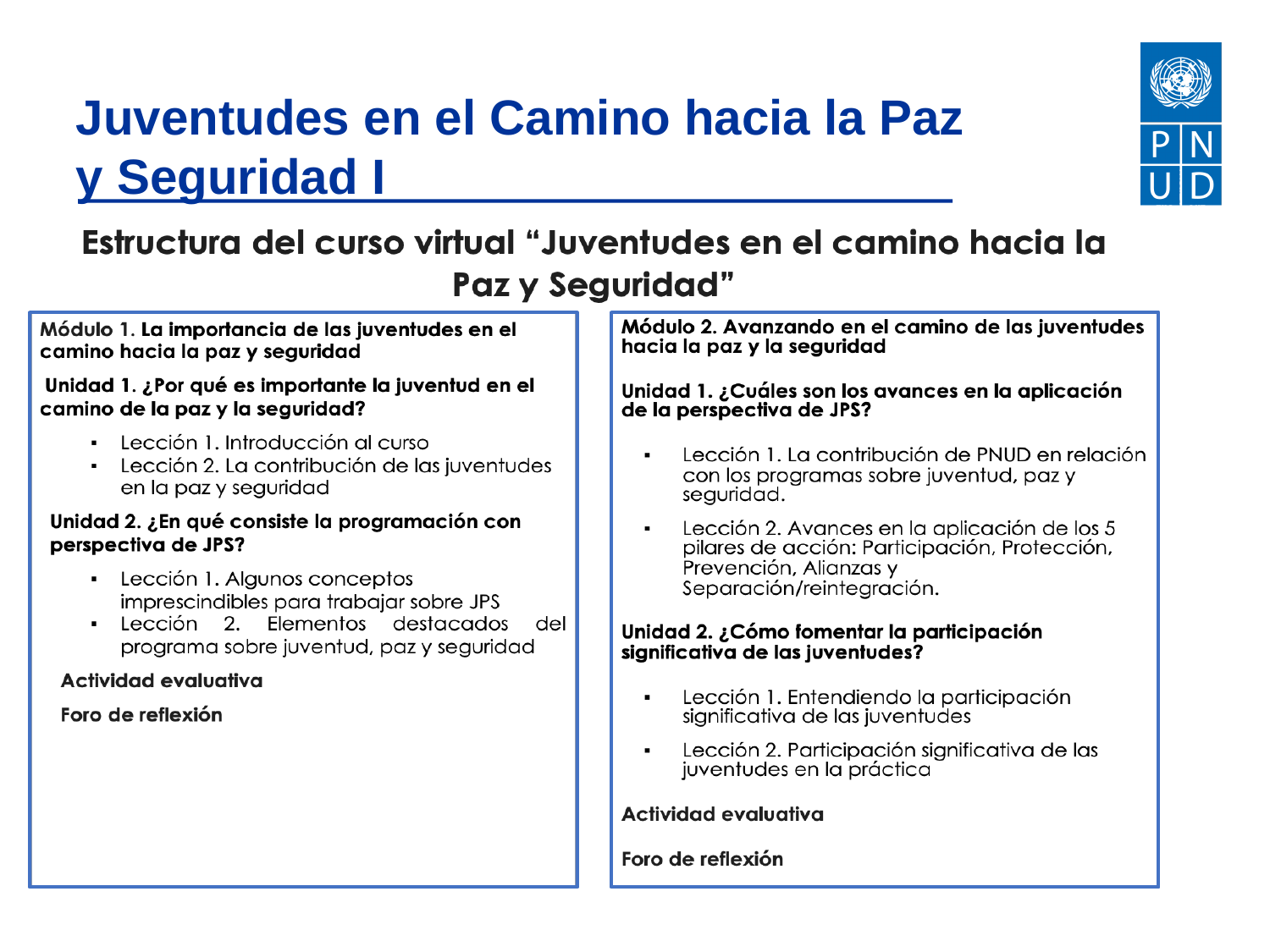

Juventudes en el Camino hacia la Paz y Seguridad I